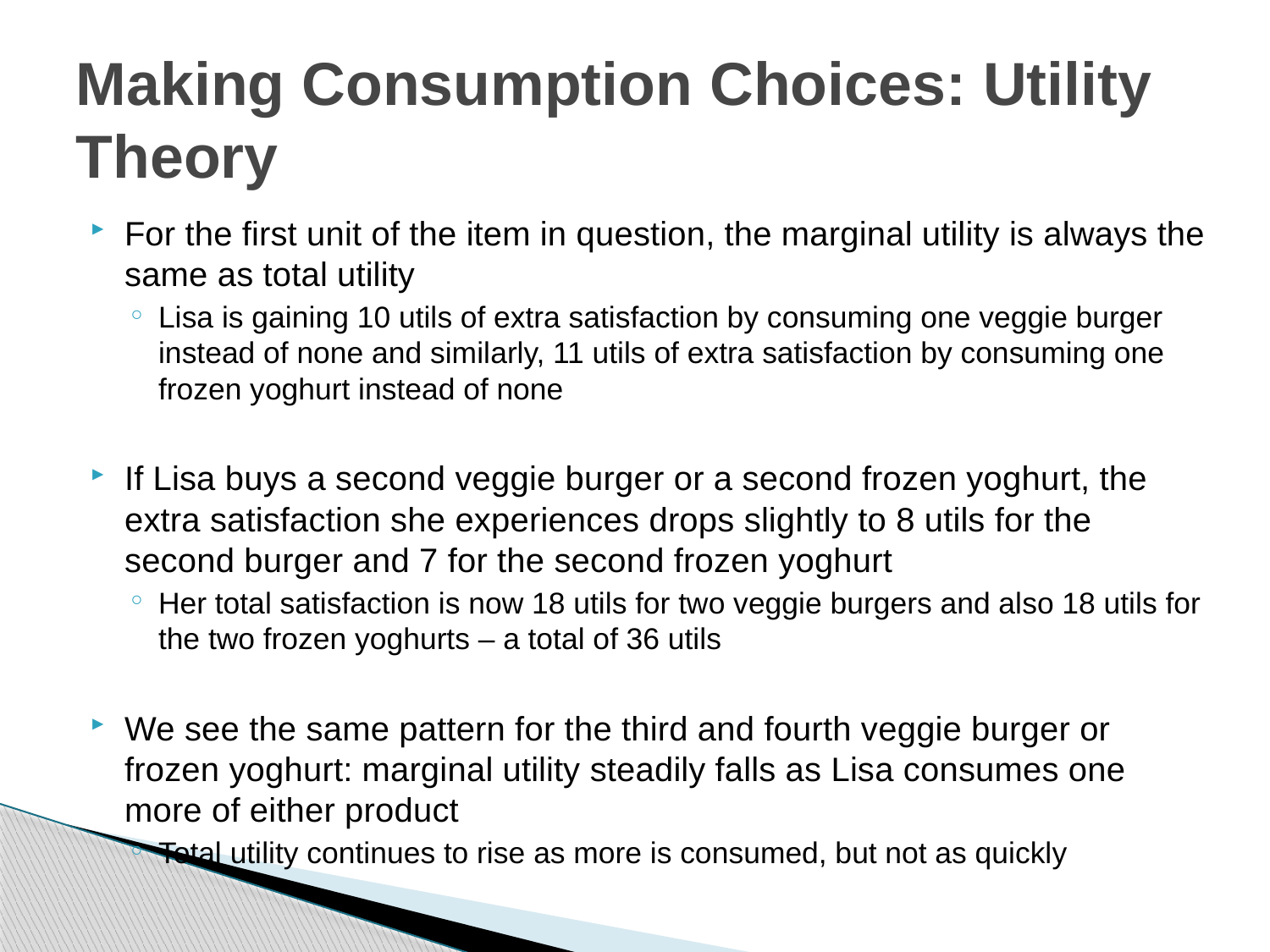

# Making Consumption Choices: Utility Theory
For the first unit of the item in question, the marginal utility is always the same as total utility
Lisa is gaining 10 utils of extra satisfaction by consuming one veggie burger instead of none and similarly, 11 utils of extra satisfaction by consuming one frozen yoghurt instead of none

If Lisa buys a second veggie burger or a second frozen yoghurt, the extra satisfaction she experiences drops slightly to 8 utils for the second burger and 7 for the second frozen yoghurt
Her total satisfaction is now 18 utils for two veggie burgers and also 18 utils for the two frozen yoghurts – a total of 36 utils

We see the same pattern for the third and fourth veggie burger or frozen yoghurt: marginal utility steadily falls as Lisa consumes one more of either product
Total utility continues to rise as more is consumed, but not as quickly